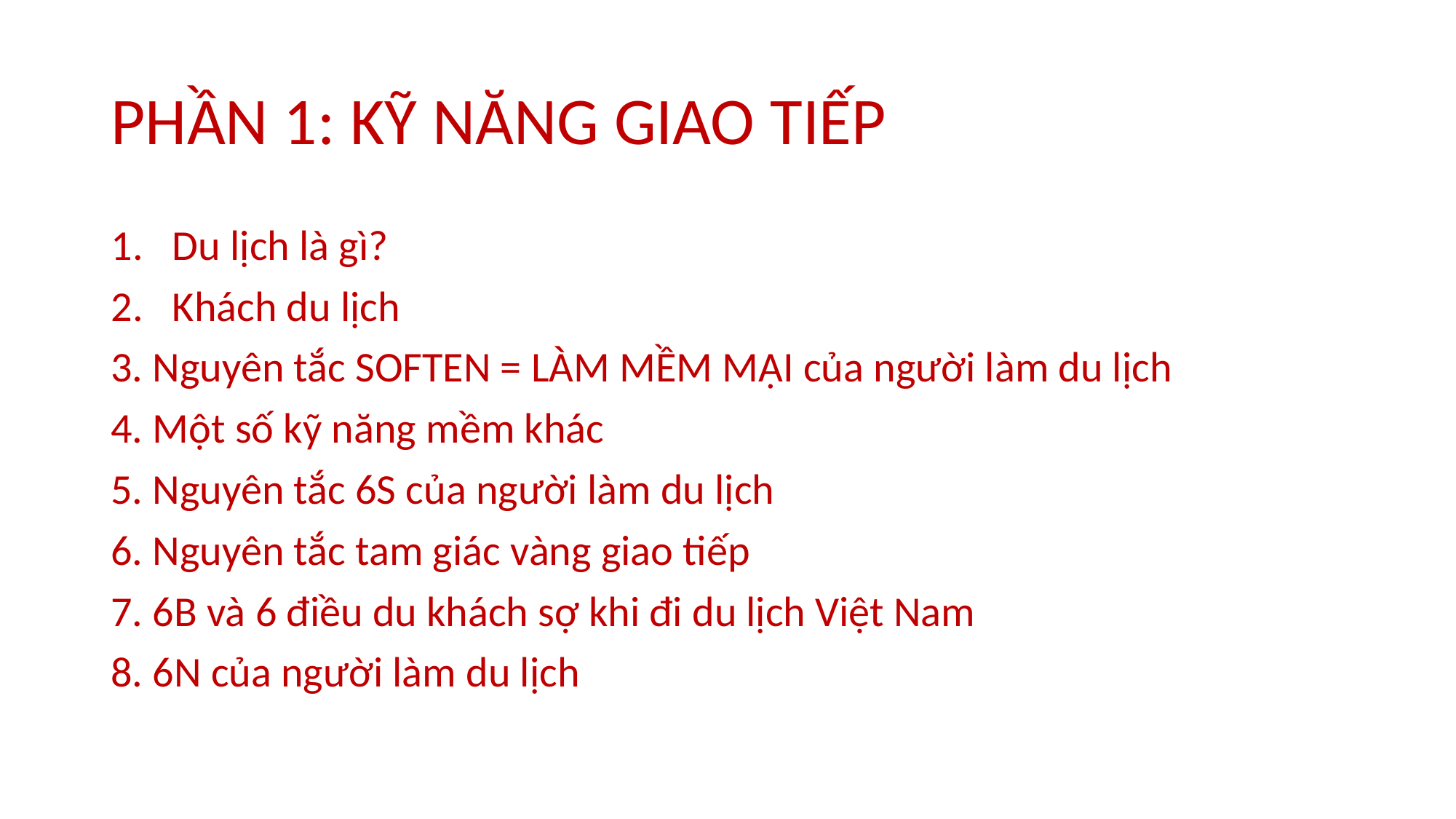

# PHẦN 1: KỸ NĂNG GIAO TIẾP
Du lịch là gì?
Khách du lịch
3. Nguyên tắc SOFTEN = LÀM MỀM MẠI của người làm du lịch
4. Một số kỹ năng mềm khác
5. Nguyên tắc 6S của người làm du lịch
6. Nguyên tắc tam giác vàng giao tiếp
7. 6B và 6 điều du khách sợ khi đi du lịch Việt Nam
8. 6N của người làm du lịch